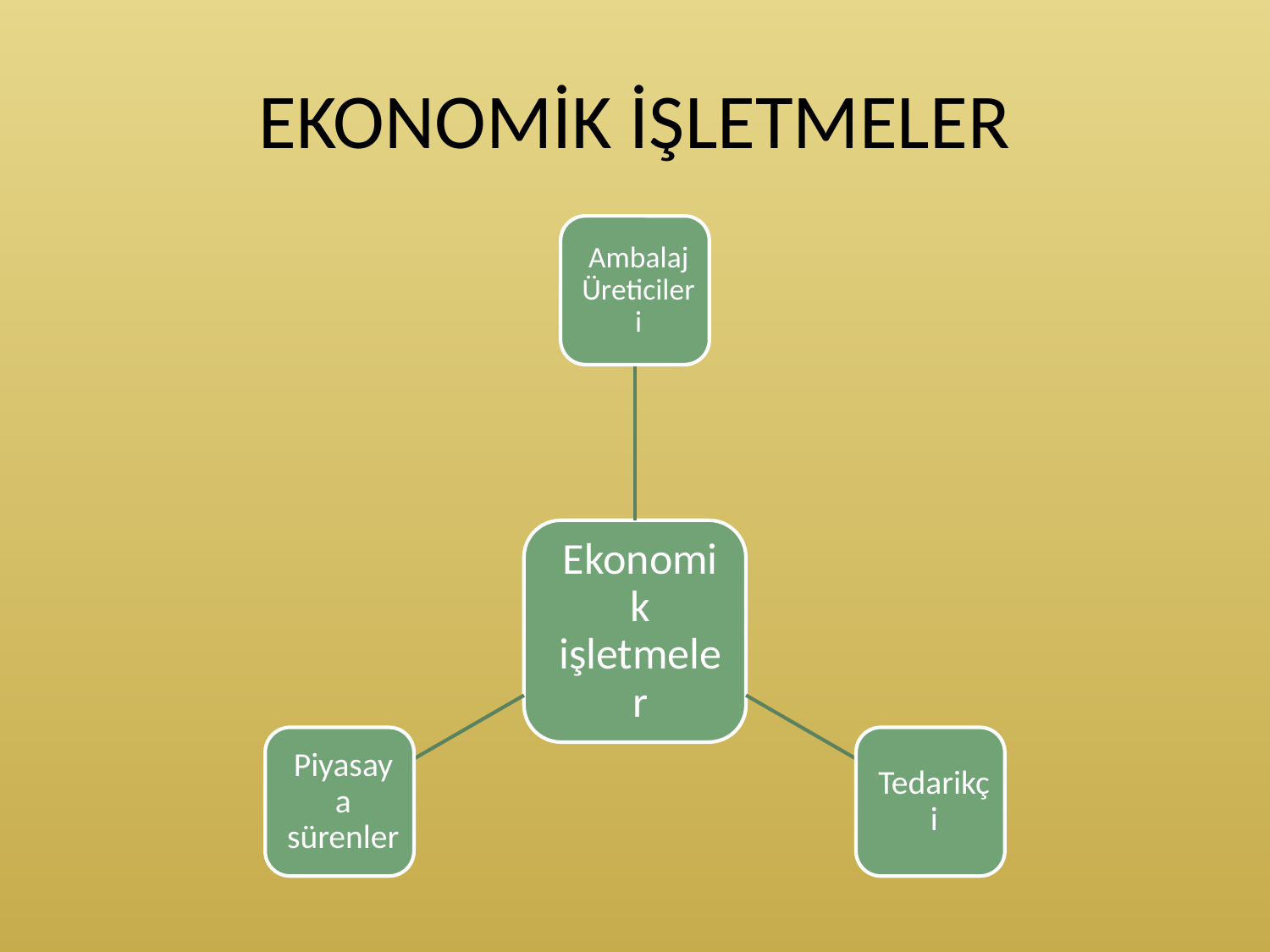

# EKONOMİK İŞLETMELER
Ekonomik işletmeler
Ambalaj Üreticileri
Tedarikçi
Piyasaya sürenler